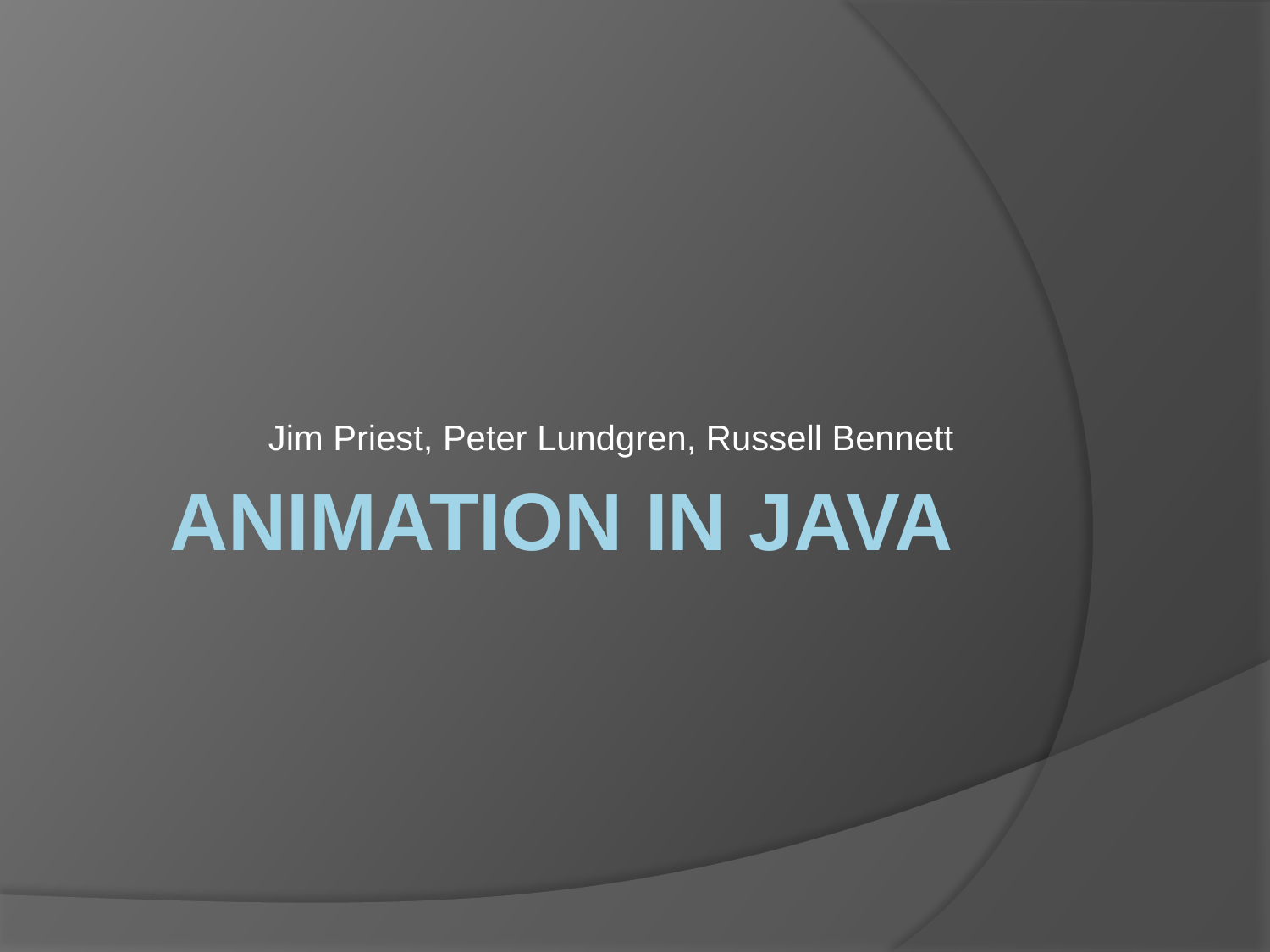

Jim Priest, Peter Lundgren, Russell Bennett
# Animation in java